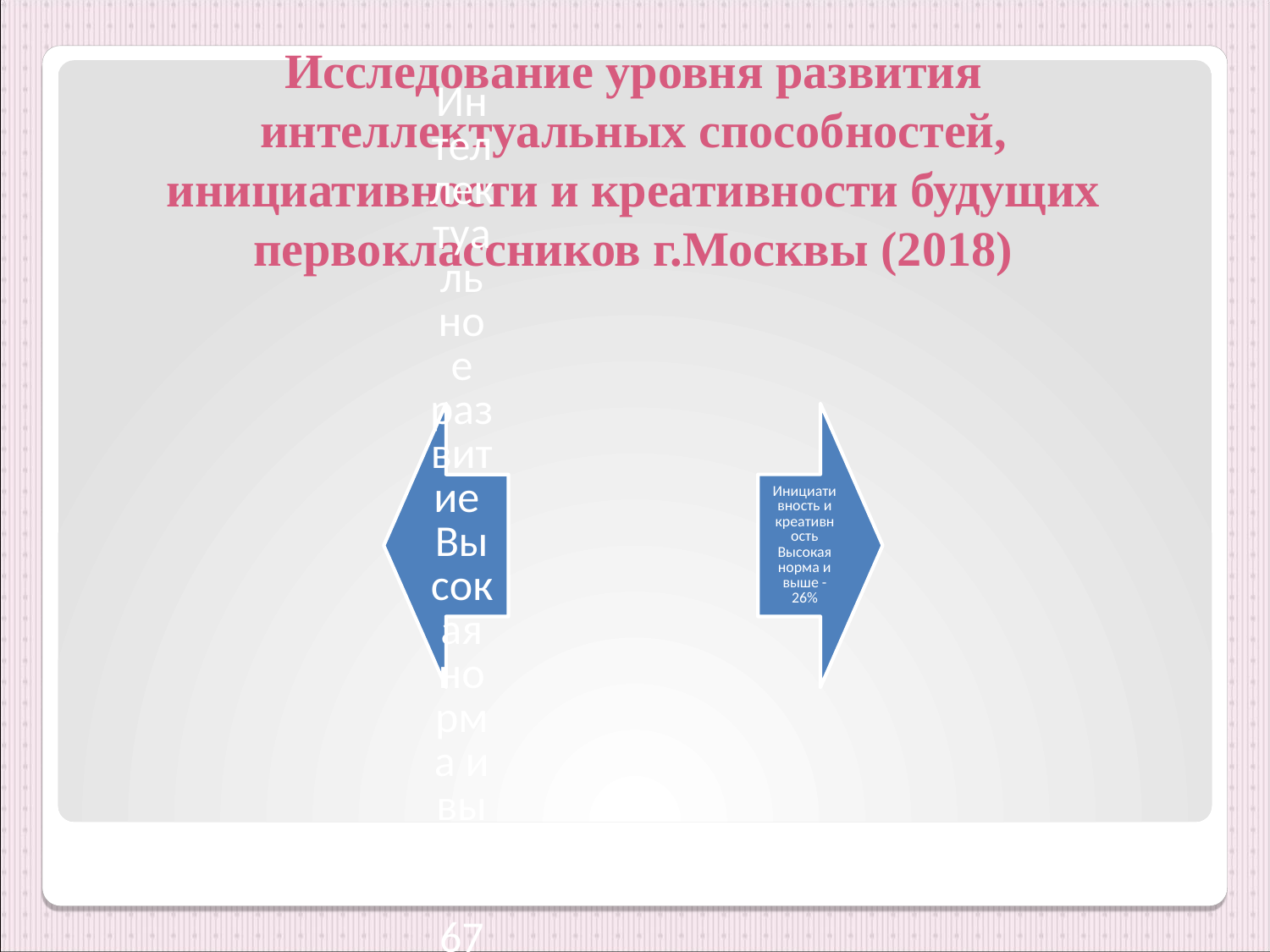

# Исследование уровня развития интеллектуальных способностей, инициативности и креативности будущих первоклассников г.Москвы (2018)
Инициативность и креативность Высокая норма и выше - 26%